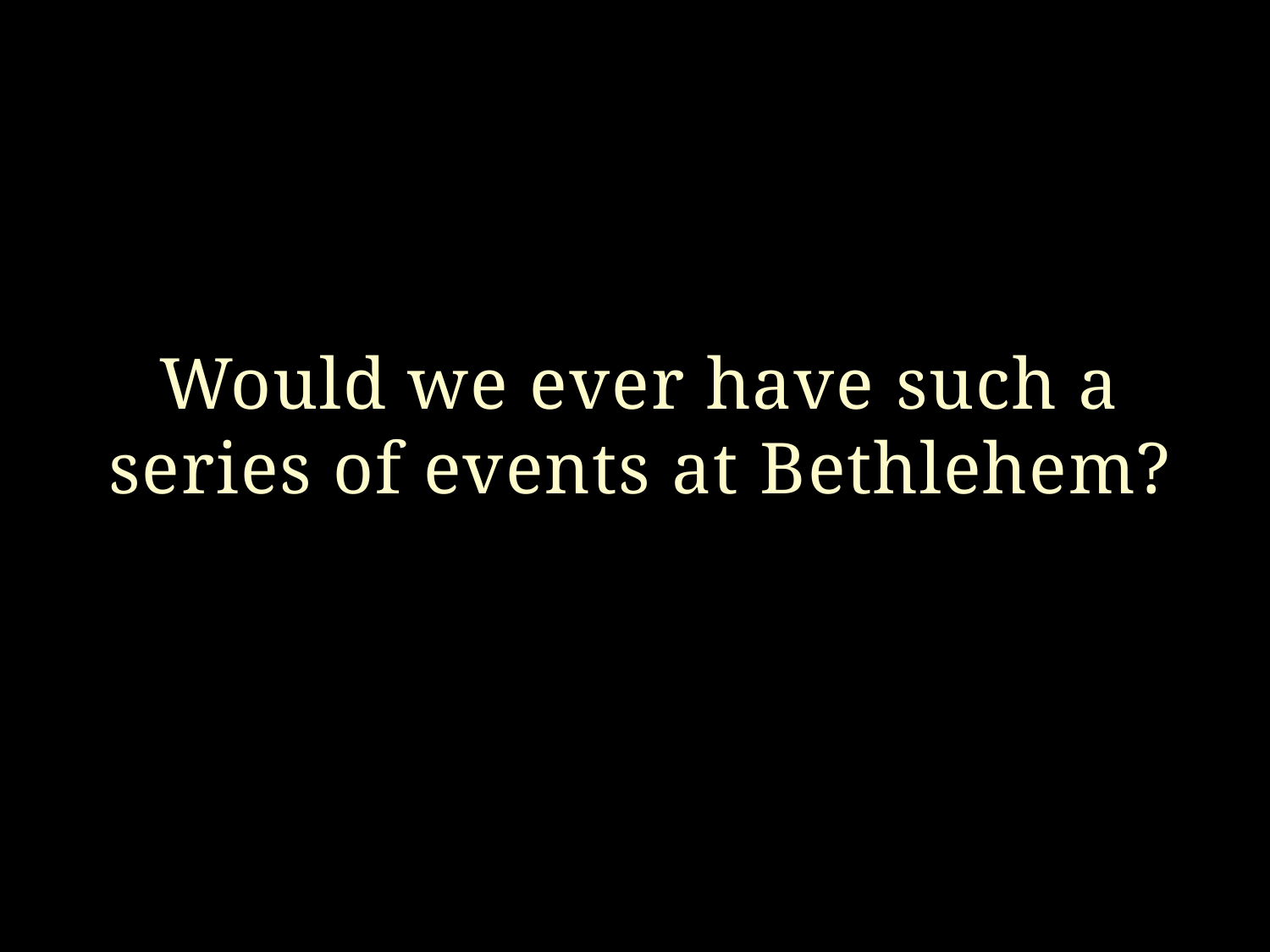

Would we ever have such a series of events at Bethlehem?